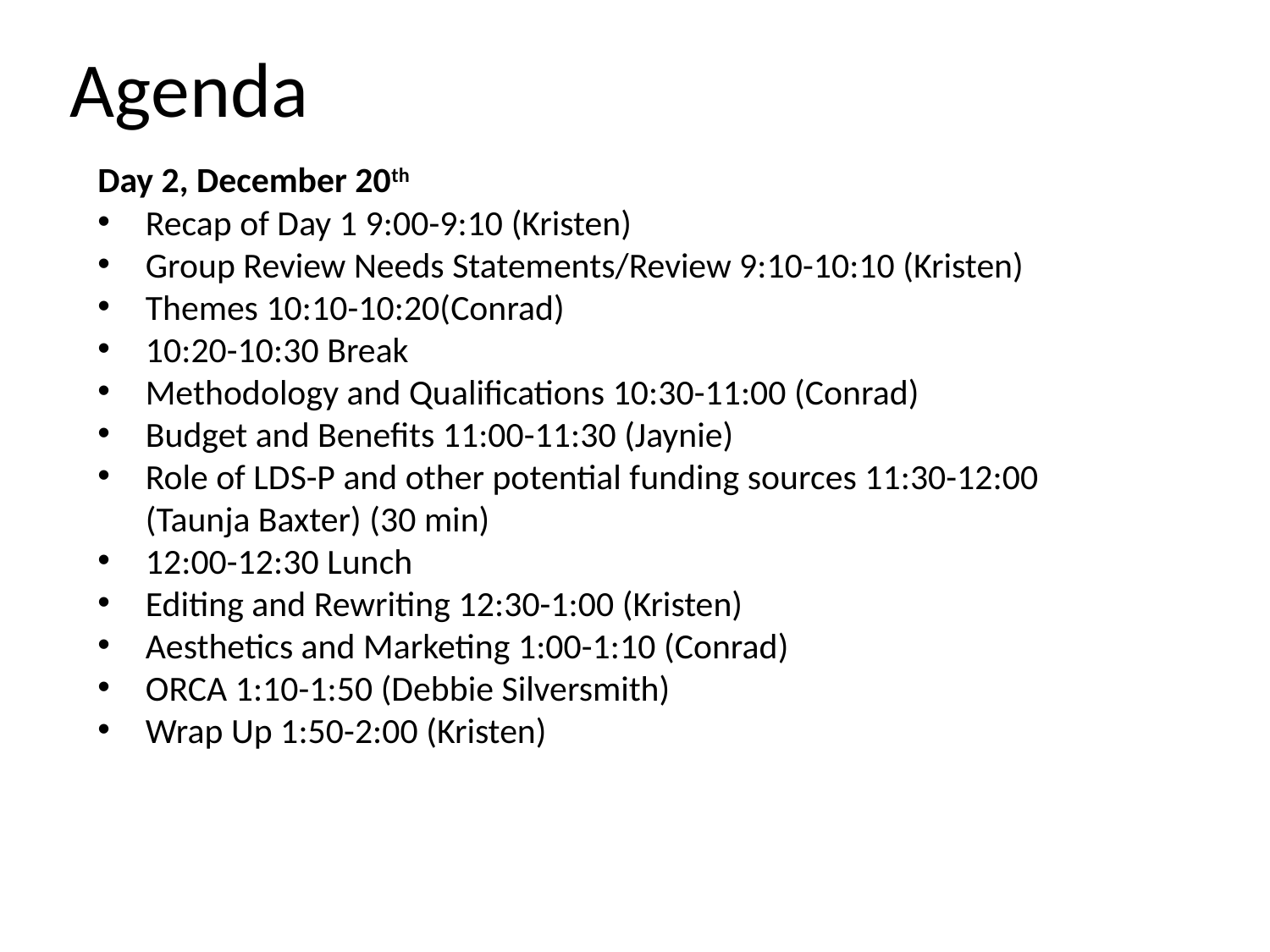

# Agenda
Day 2, December 20th
Recap of Day 1 9:00-9:10 (Kristen)
Group Review Needs Statements/Review 9:10-10:10 (Kristen)
Themes 10:10-10:20(Conrad)
10:20-10:30 Break
Methodology and Qualifications 10:30-11:00 (Conrad)
Budget and Benefits 11:00-11:30 (Jaynie)
Role of LDS-P and other potential funding sources 11:30-12:00 (Taunja Baxter) (30 min)
12:00-12:30 Lunch
Editing and Rewriting 12:30-1:00 (Kristen)
Aesthetics and Marketing 1:00-1:10 (Conrad)
ORCA 1:10-1:50 (Debbie Silversmith)
Wrap Up 1:50-2:00 (Kristen)